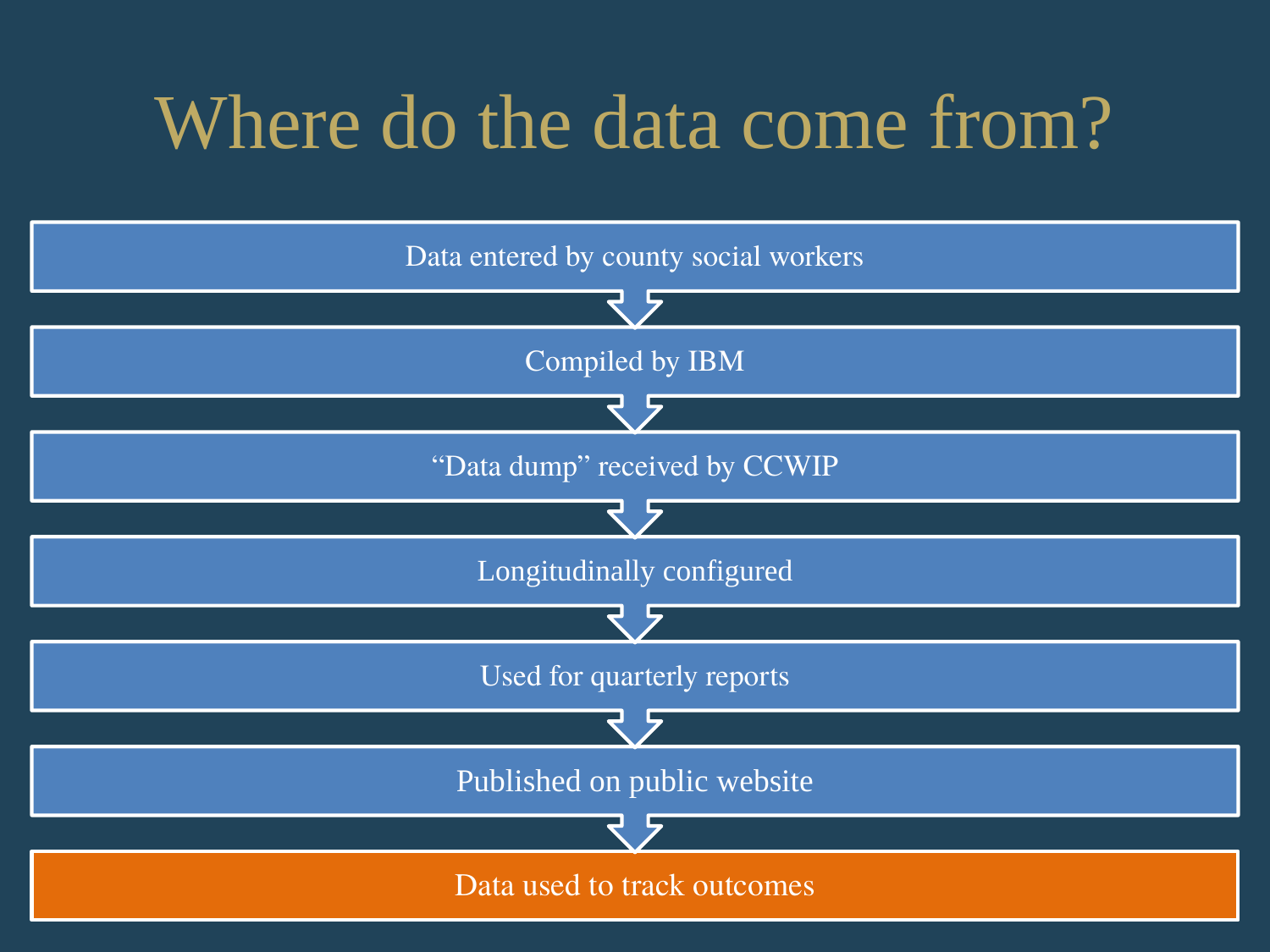

# Where do the data come from?
Data used to track outcomes
Published on public website
Used for quarterly reports
Longitudinally configured
“Data dump” received by CCWIP
Compiled by IBM
Data entered by county social workers